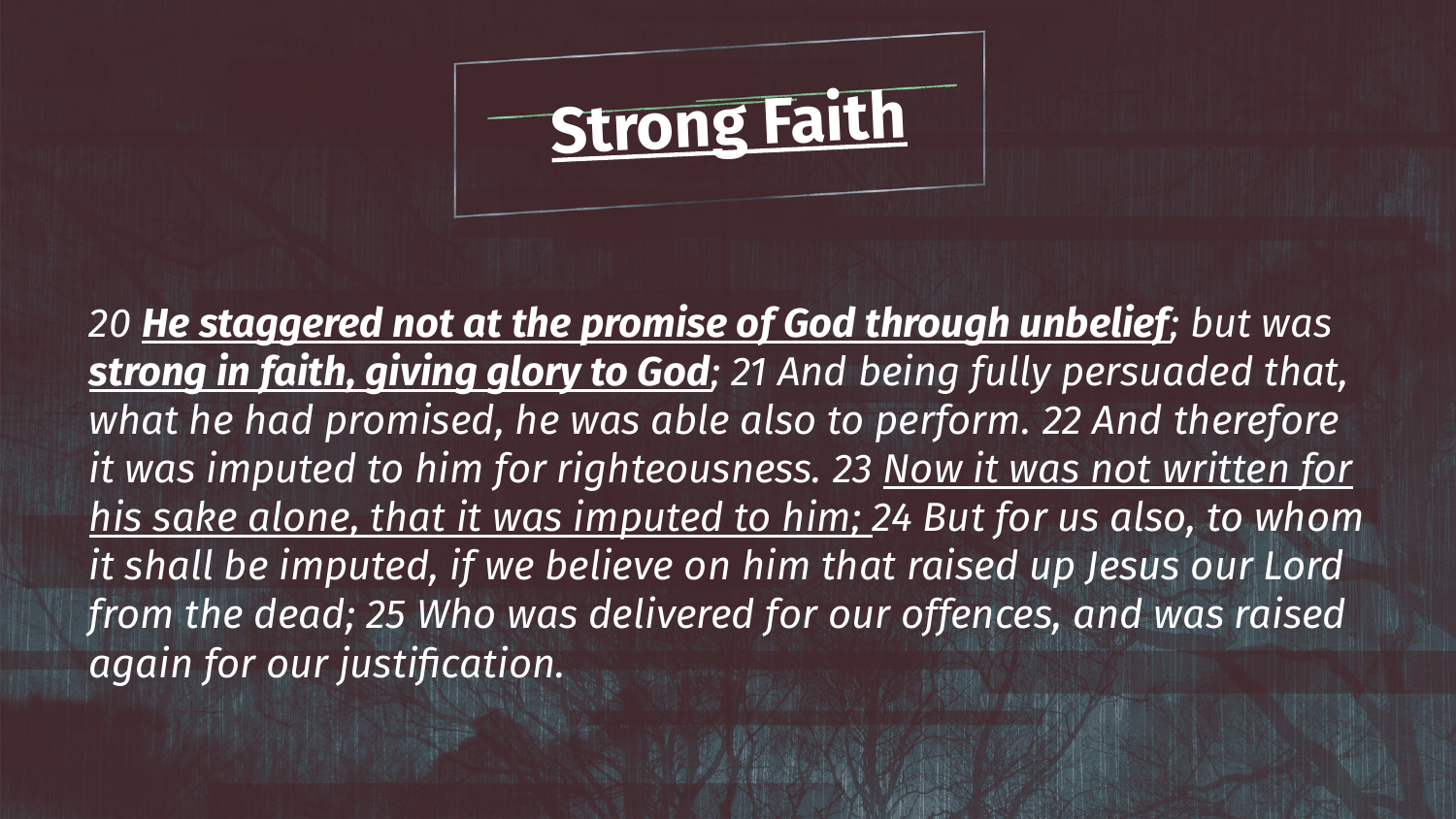

Strong Faith
20 He staggered not at the promise of God through unbelief; but was strong in faith, giving glory to God; 21 And being fully persuaded that, what he had promised, he was able also to perform. 22 And therefore it was imputed to him for righteousness. 23 Now it was not written for his sake alone, that it was imputed to him; 24 But for us also, to whom it shall be imputed, if we believe on him that raised up Jesus our Lord from the dead; 25 Who was delivered for our offences, and was raised again for our justification.